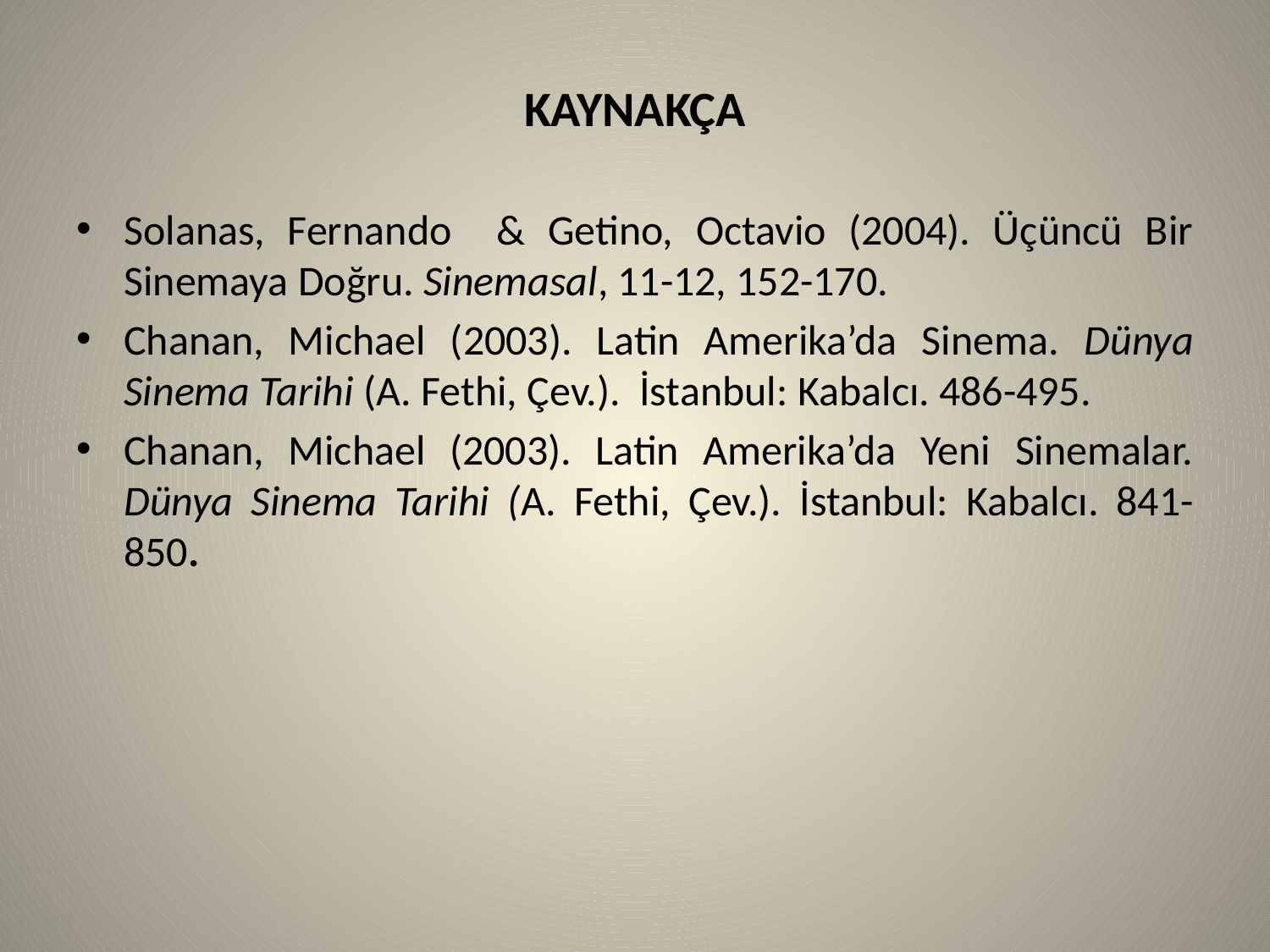

# KAYNAKÇA
Solanas, Fernando  & Getino, Octavio (2004). Üçüncü Bir Sinemaya Doğru. Sinemasal, 11-12, 152-170.
Chanan, Michael (2003). Latin Amerika’da Sinema. Dünya Sinema Tarihi (A. Fethi, Çev.).  İstanbul: Kabalcı. 486-495.
Chanan, Michael (2003). Latin Amerika’da Yeni Sinemalar. Dünya Sinema Tarihi (A. Fethi, Çev.). İstanbul: Kabalcı. 841-850.